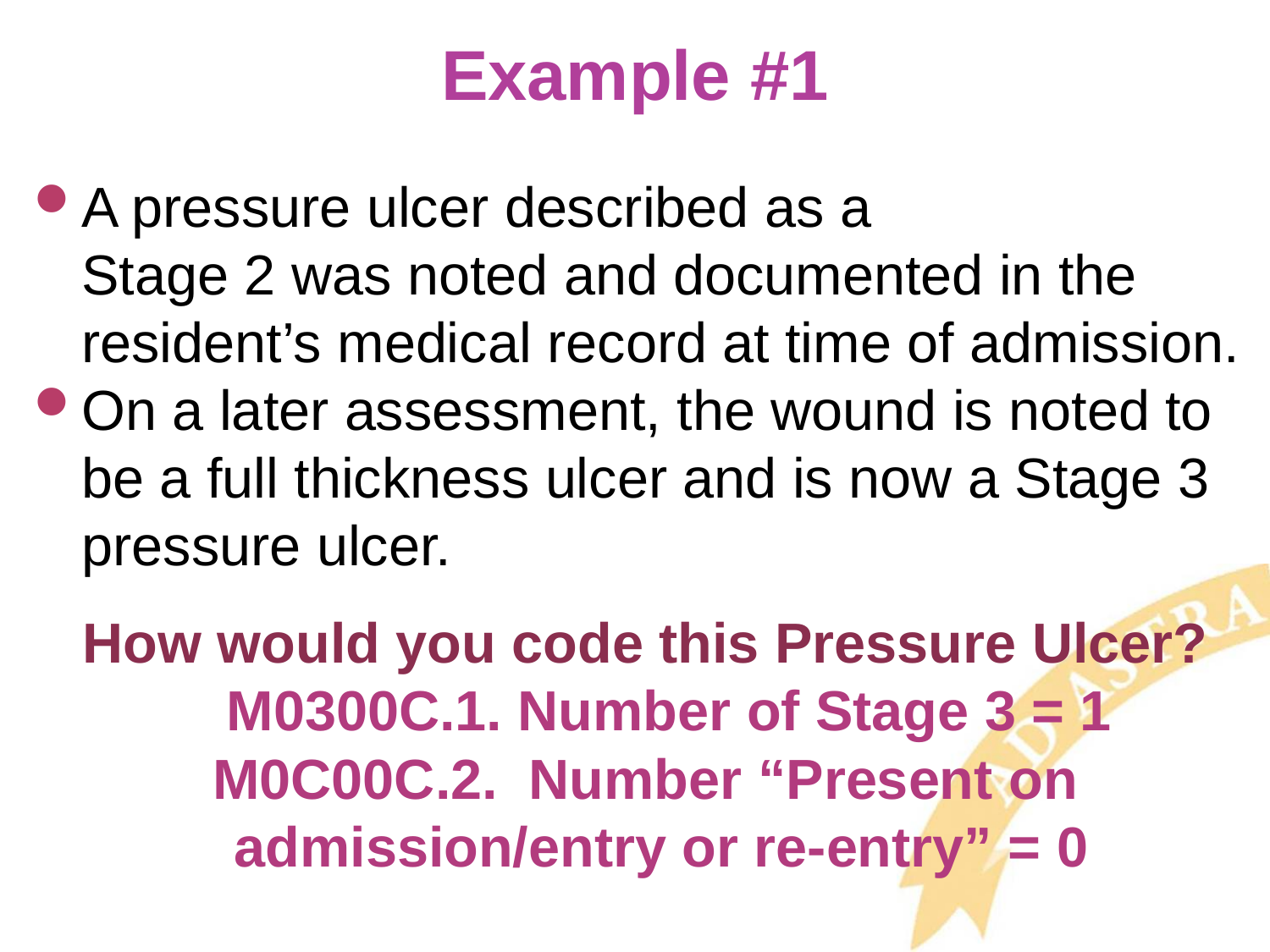

# Example #1
A pressure ulcer described as a
Stage 2 was noted and documented in the resident’s medical record at time of admission.
On a later assessment, the wound is noted to be a full thickness ulcer and is now a Stage 3 pressure ulcer.

How would you code this Pressure Ulcer?
	M0300C.1. Number of Stage 3 = 1
M0C00C.2.  Number “Present on admission/entry or re-entry” = 0